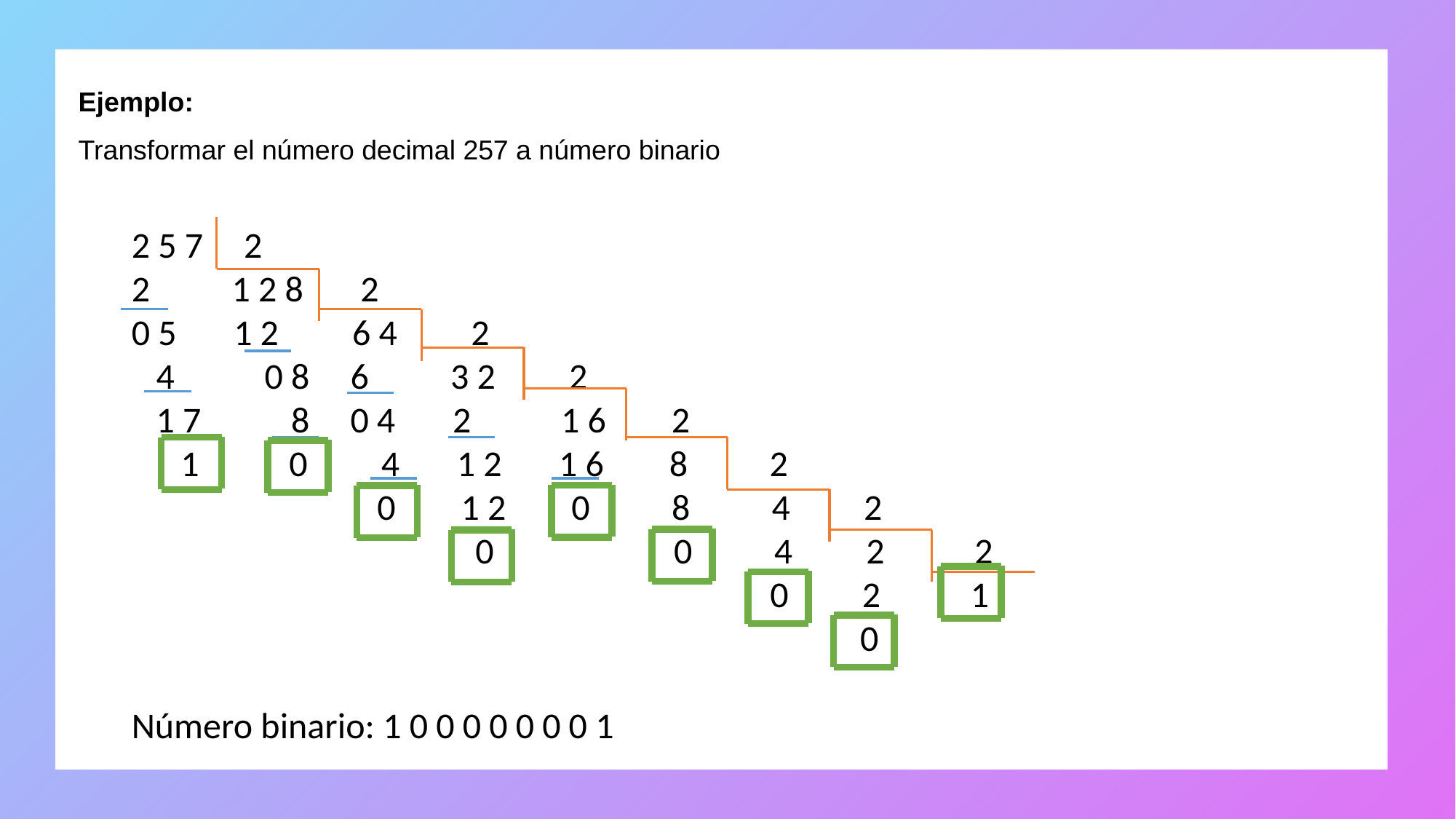

Ejemplo:
Transformar el número decimal 257 a número binario
2 5 7     2
2          1 2 8       2
0 5       1 2         6 4         2
   4           0 8     6          3 2         2
   1 7           8     0 4       2           1 6        2
      1           0         4       1 2       1 6        8          2
                              0        1 2        0          8          4         2
                                          0                      0          4         2           2
                                                                              0         2           1
                                                                                         0

Número binario: 1 0 0 0 0 0 0 0 1